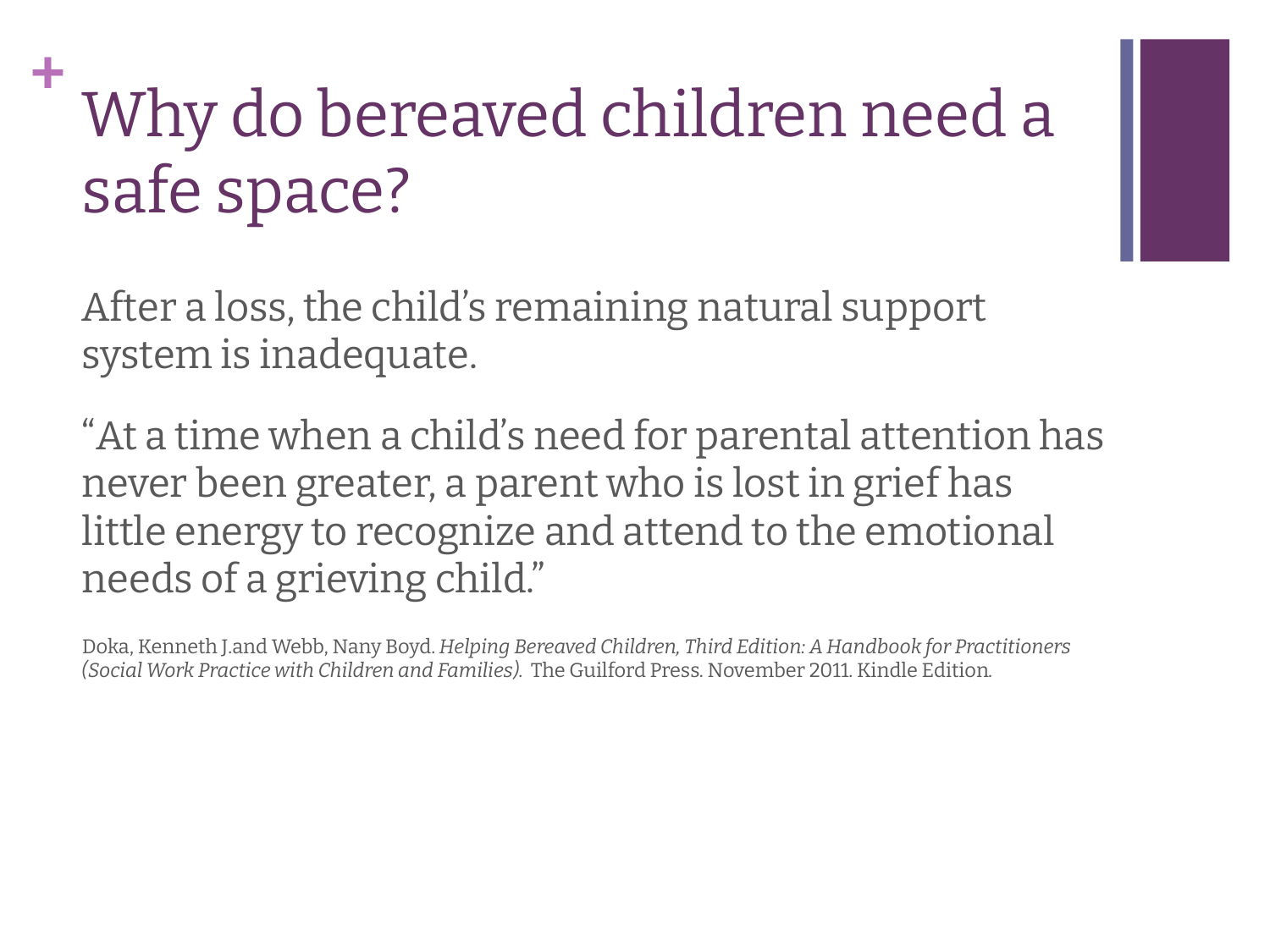

# Why do bereaved children need a safe space?
After a loss, the child’s remaining natural support system is inadequate.
“At a time when a child’s need for parental attention has never been greater, a parent who is lost in grief has little energy to recognize and attend to the emotional needs of a grieving child.”
Doka, Kenneth J.and Webb, Nany Boyd. Helping Bereaved Children, Third Edition: A Handbook for Practitioners (Social Work Practice with Children and Families).  The Guilford Press. November 2011. Kindle Edition.